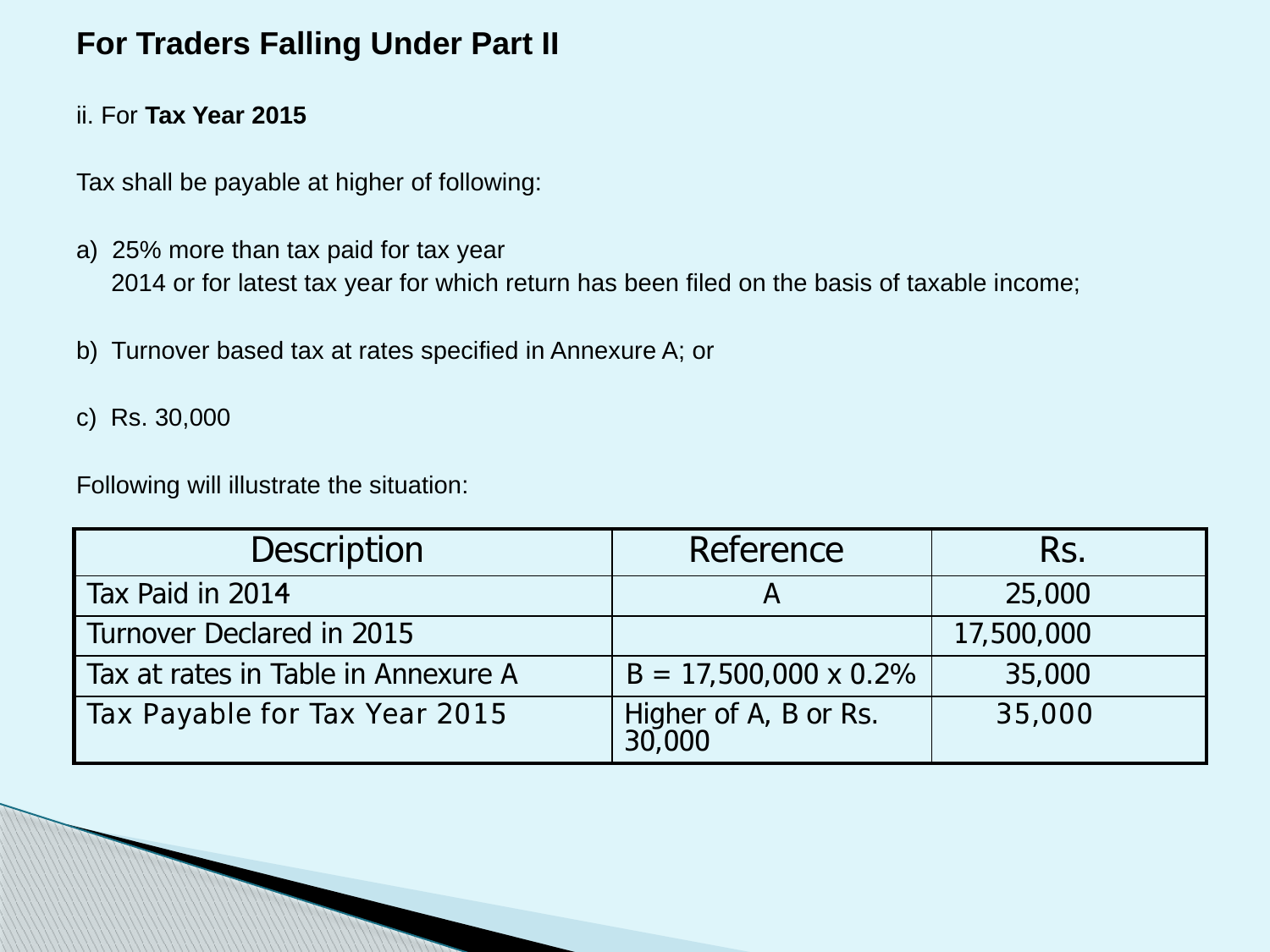

For Traders Falling Under Part II

ii. For Tax Year 2015

Tax shall be payable at higher of following:

a)  25% more than tax paid for tax year
     2014 or for latest tax year for which return has been filed on the basis of taxable income;

b)  Turnover based tax at rates specified in Annexure A; or

c)  Rs. 30,000

Following will illustrate the situation:
| Description | Reference | Rs. |
| --- | --- | --- |
| Tax Paid in 2014 | A | 25,000 |
| Turnover Declared in 2015 |  | 17,500,000 |
| Tax at rates in Table in Annexure A | B = 17,500,000 x 0.2% | 35,000 |
| Tax Payable for Tax Year 2015 | Higher of A, B or Rs. 30,000 | 35,000 |